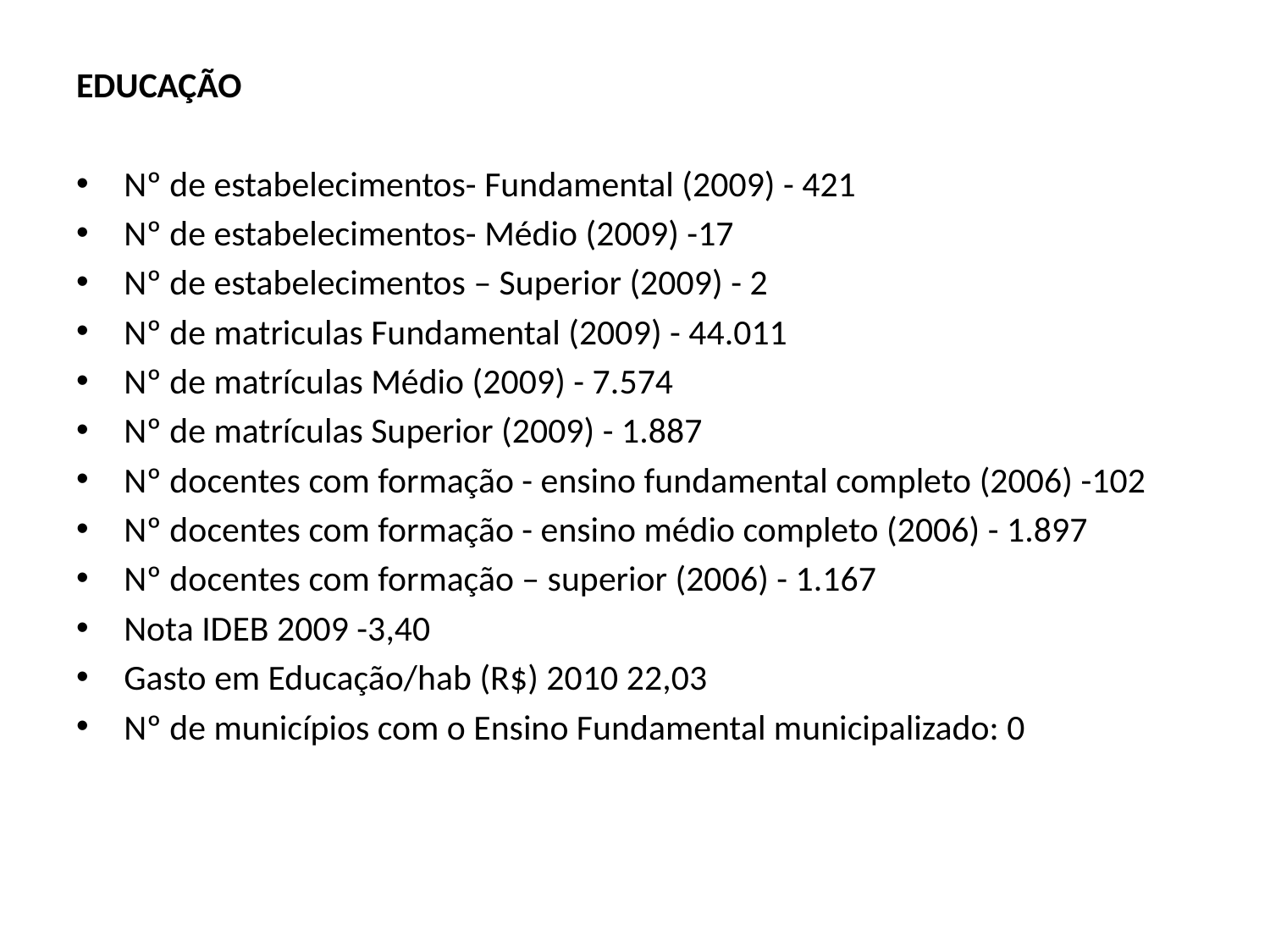

EDUCAÇÃO

Nº de estabelecimentos- Fundamental (2009) - 421
Nº de estabelecimentos- Médio (2009) -17
Nº de estabelecimentos – Superior (2009) - 2
Nº de matriculas Fundamental (2009) - 44.011
Nº de matrículas Médio (2009) - 7.574
Nº de matrículas Superior (2009) - 1.887
Nº docentes com formação - ensino fundamental completo (2006) -102
Nº docentes com formação - ensino médio completo (2006) - 1.897
Nº docentes com formação – superior (2006) - 1.167
Nota IDEB 2009 -3,40
Gasto em Educação/hab (R$) 2010 22,03
Nº de municípios com o Ensino Fundamental municipalizado: 0